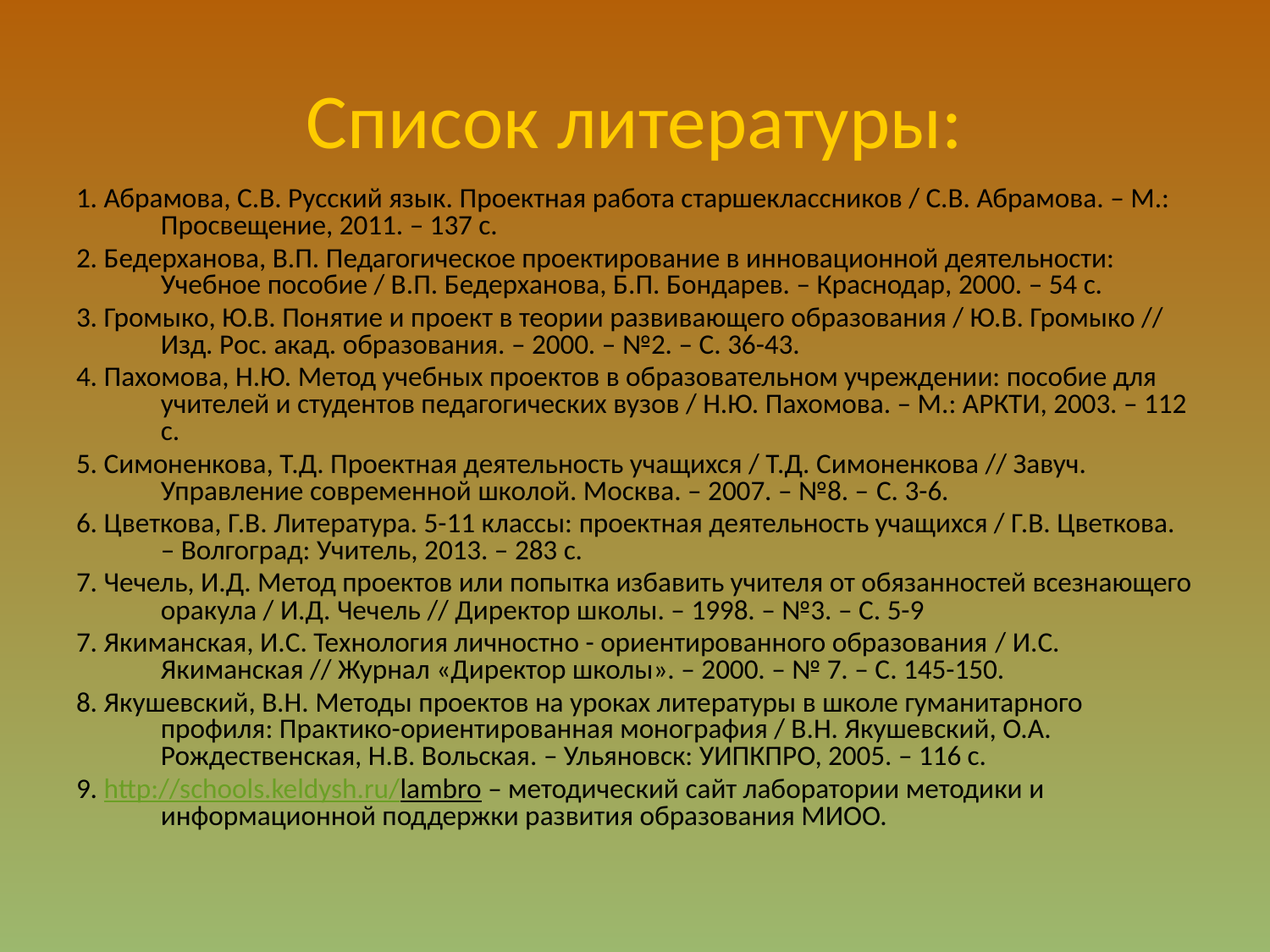

# Список литературы:
1. Абрамова, С.В. Русский язык. Проектная работа старшеклассников / С.В. Абрамова. – М.: Просвещение, 2011. – 137 с.
2. Бедерханова, В.П. Педагогическое проектирование в инновационной деятельности: Учебное пособие / В.П. Бедерханова, Б.П. Бондарев. – Краснодар, 2000. – 54 с.
3. Громыко, Ю.В. Понятие и проект в теории развивающего образования / Ю.В. Громыко // Изд. Рос. акад. образования. – 2000. – №2. – С. 36-43.
4. Пахомова, Н.Ю. Метод учебных проектов в образовательном учреждении: пособие для учителей и студентов педагогических вузов / Н.Ю. Пахомова. – М.: АРКТИ, 2003. – 112 с.
5. Симоненкова, Т.Д. Проектная деятельность учащихся / Т.Д. Симоненкова // Завуч. Управление современной школой. Москва. – 2007. – №8. – C. 3-6.
6. Цветкова, Г.В. Литература. 5-11 классы: проектная деятельность учащихся / Г.В. Цветкова. – Волгоград: Учитель, 2013. – 283 с.
7. Чечель, И.Д. Метод проектов или попытка избавить учителя от обязанностей всезнающего оракула / И.Д. Чечель // Директор школы. – 1998. – №3. – С. 5-9
7. Якиманская, И.С. Технология личностно - ориентированного образования / И.С. Якиманская // Журнал «Директор школы». – 2000. – № 7. – С. 145-150.
8. Якушевский, В.Н. Методы проектов на уроках литературы в школе гуманитарного профиля: Практико-ориентированная монография / В.Н. Якушевский, О.А. Рождественская, Н.В. Вольская. – Ульяновск: УИПКПРО, 2005. – 116 с.
9. http://schools.keldysh.ru/lambro – методический сайт лаборатории методики и информационной поддержки развития образования МИОО.